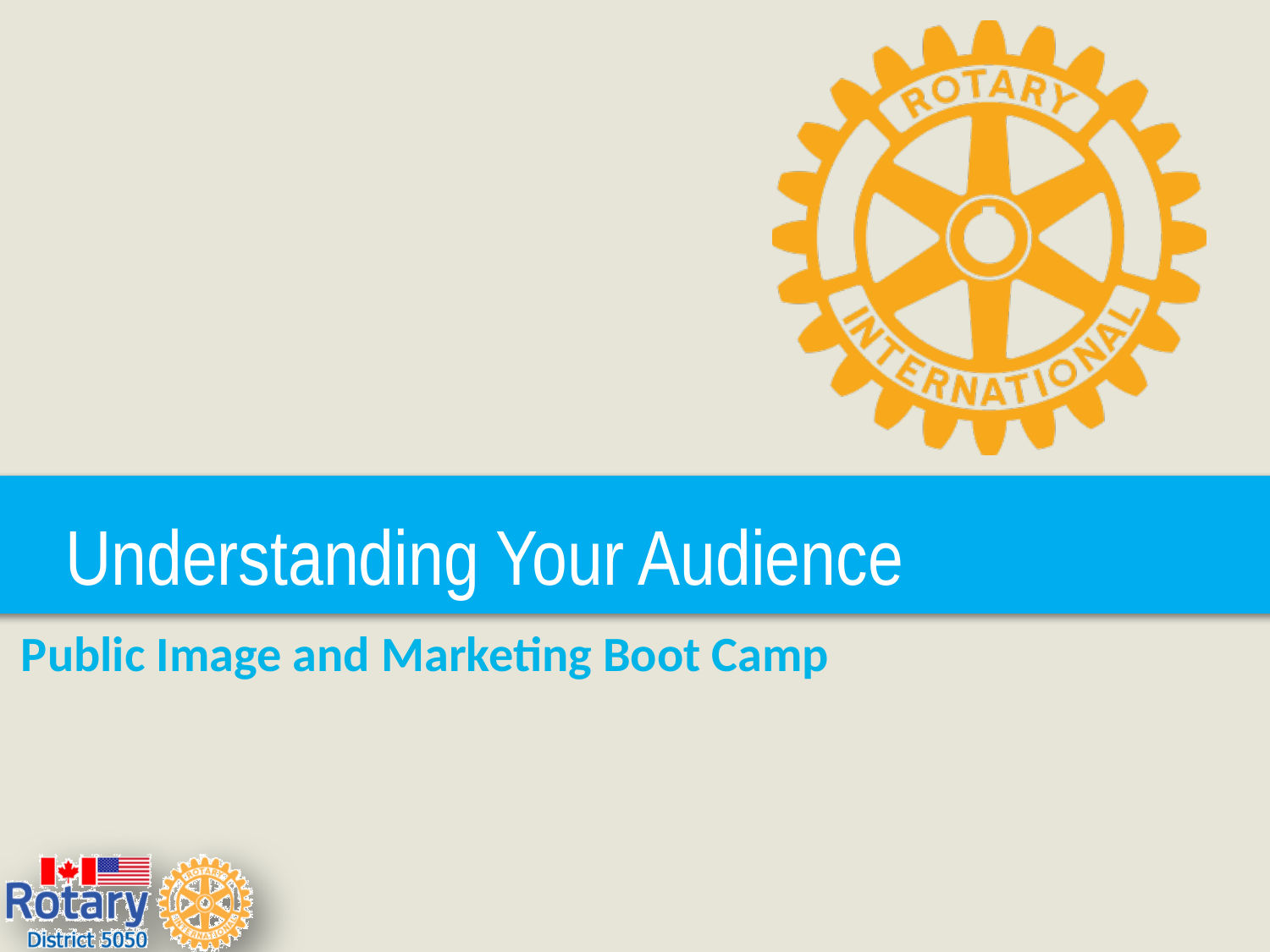

# Understanding Your Audience
Understanding Your Audience
Public Image and Marketing Boot Camp